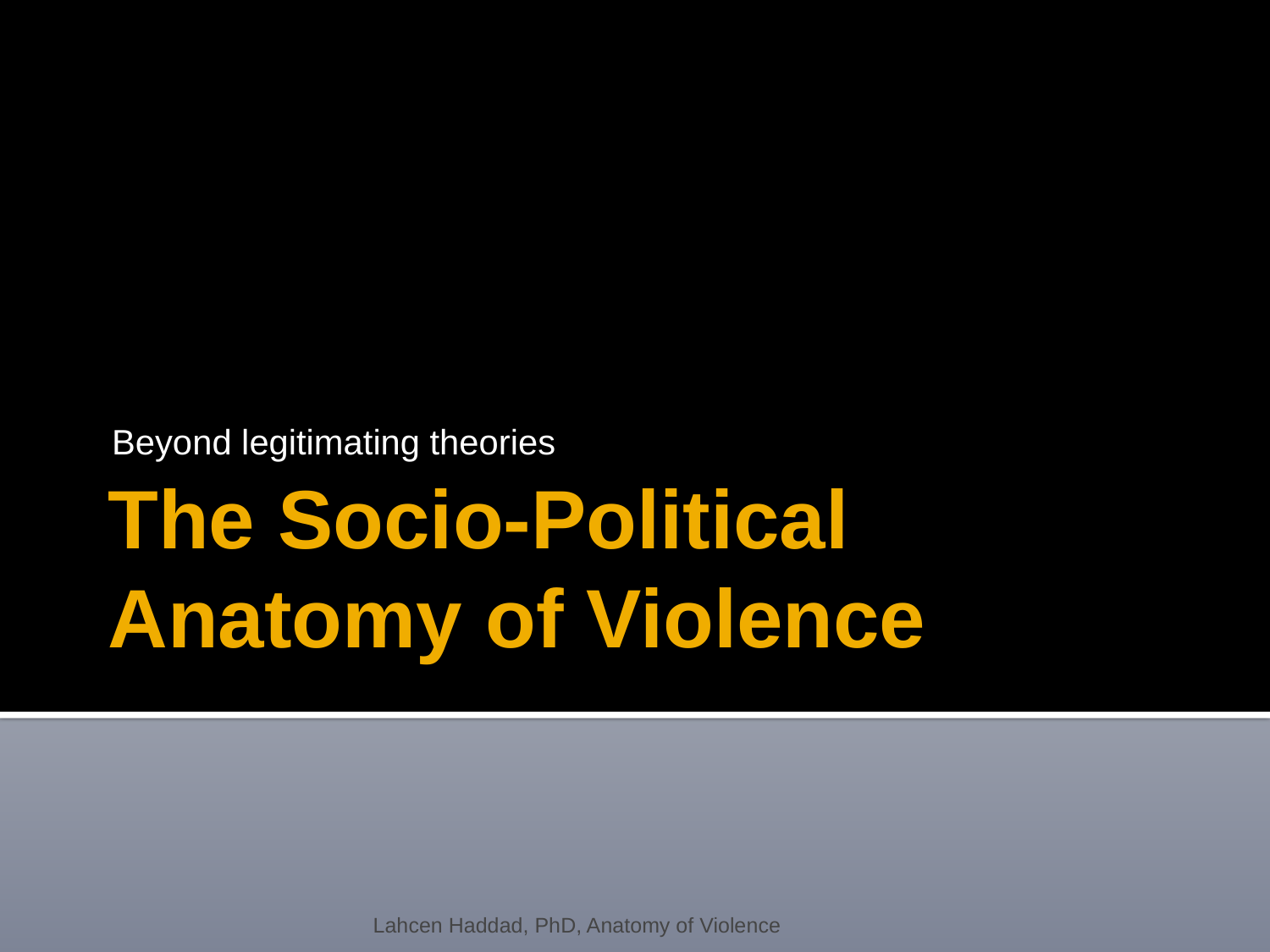

Beyond legitimating theories
# The Socio-Political Anatomy of Violence
Lahcen Haddad, PhD, Anatomy of Violence